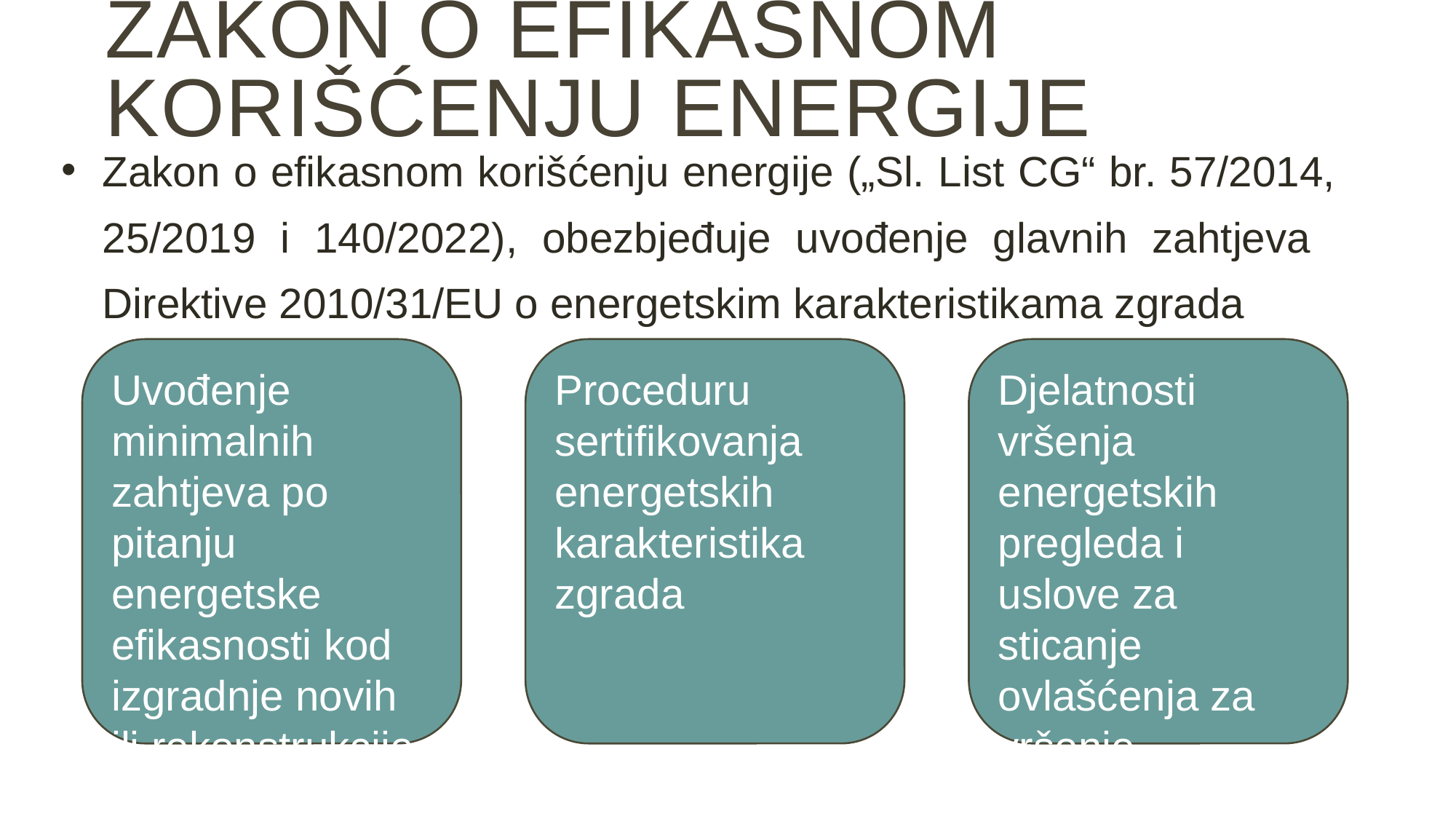

Zakon o efikasnom korišćenju energije
Zakon o efikasnom korišćenju energije („Sl. List CG“ br. 57/2014, 25/2019 i 140/2022), obezbjeđuje uvođenje glavnih zahtjeva  Direktive 2010/31/EU o energetskim karakteristikama zgrada
Uvođenje minimalnih zahtjeva po pitanju energetske efikasnosti kod izgradnje novih ili rekonstrukcije
postojećih zgrada
Proceduru sertifikovanja energetskih karakteristika zgrada
Djelatnosti vršenja energetskih pregleda i uslove za sticanje ovlašćenja za vršenje energetskih pregleda